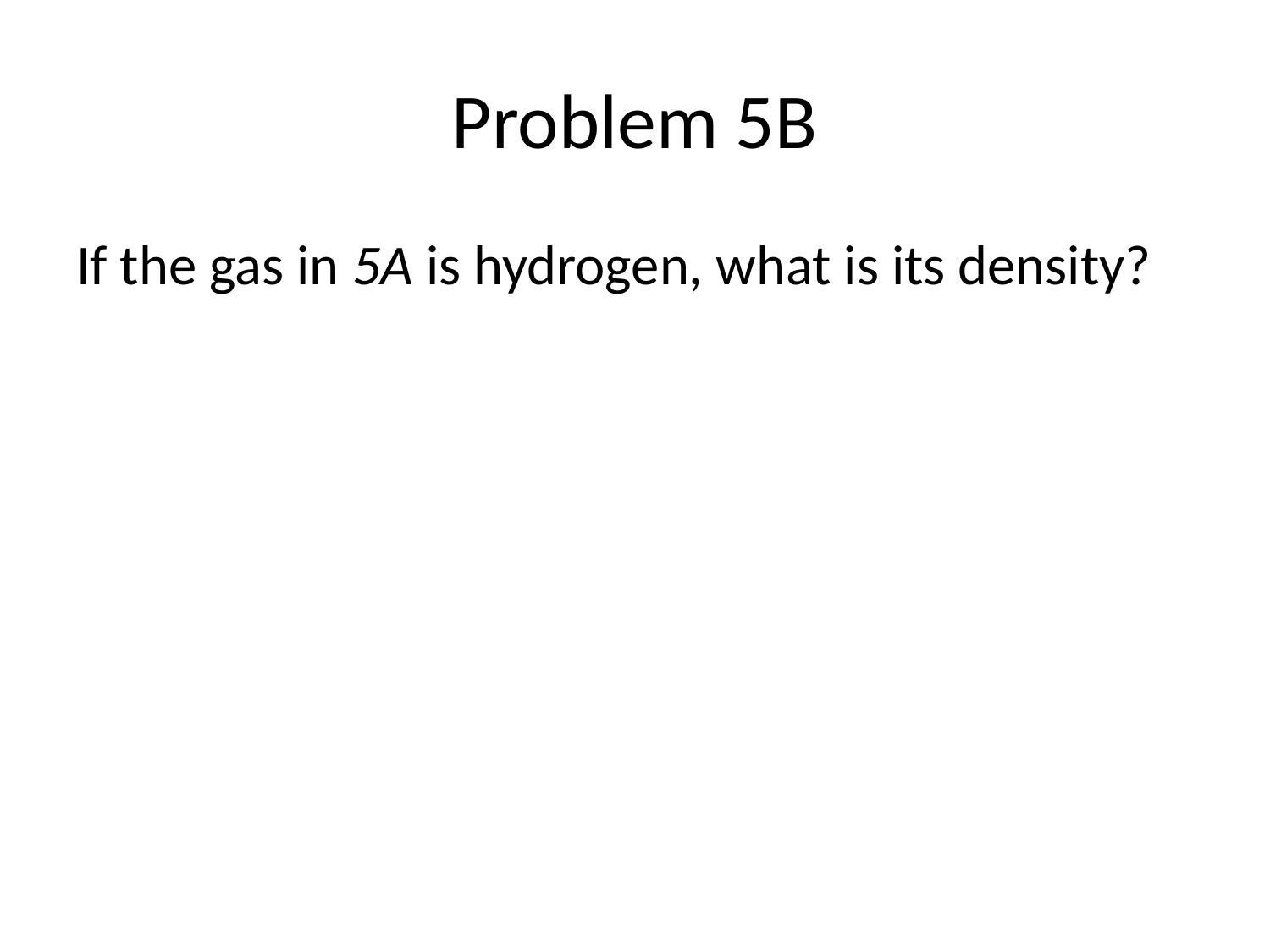

# Problem 5B
If the gas in 5A is hydrogen, what is its density?